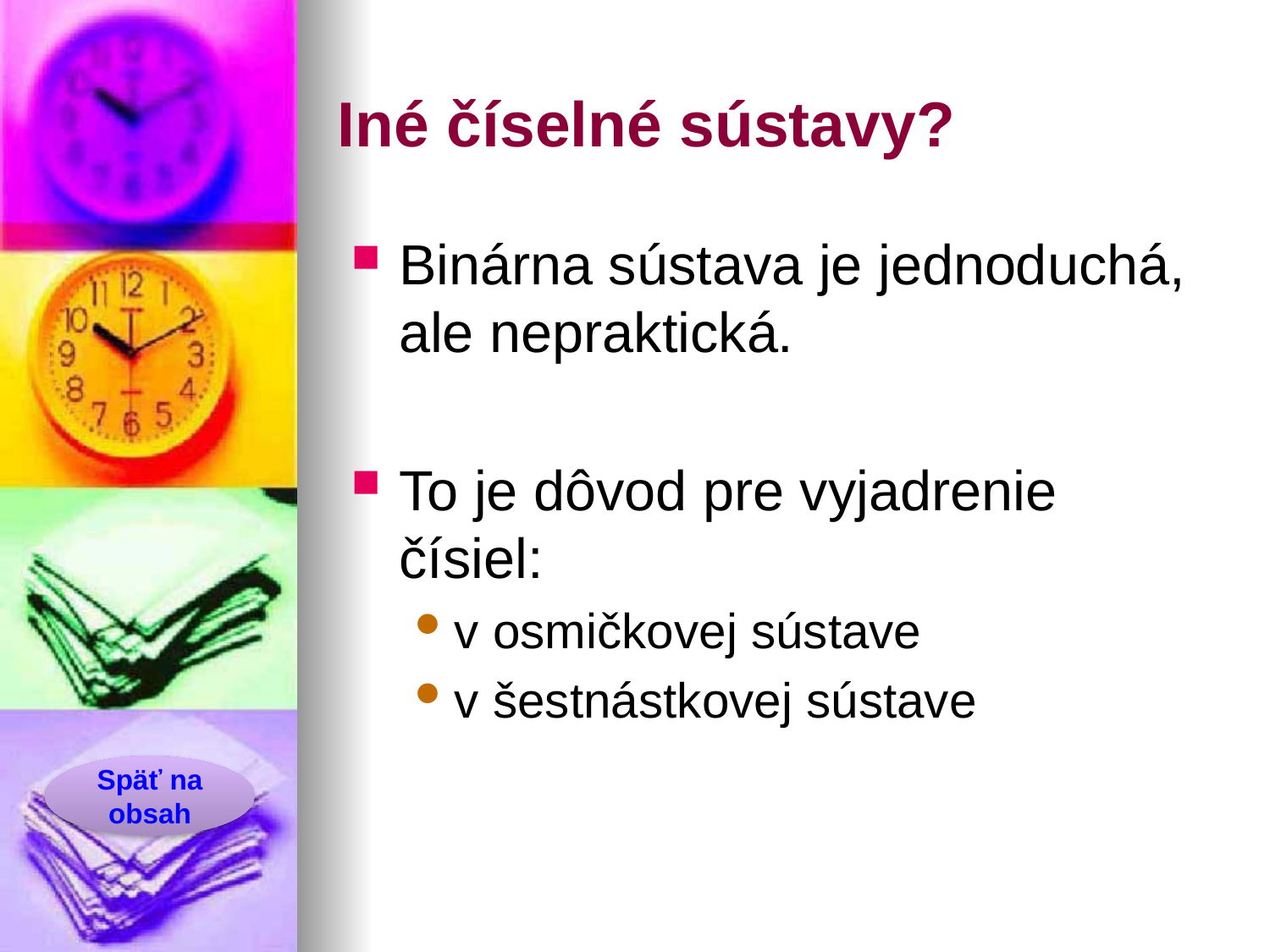

# Iné číselné sústavy?
Binárna sústava je jednoduchá, ale nepraktická.

To je dôvod pre vyjadrenie čísiel:
v osmičkovej sústave
v šestnástkovej sústave
Späť na obsah